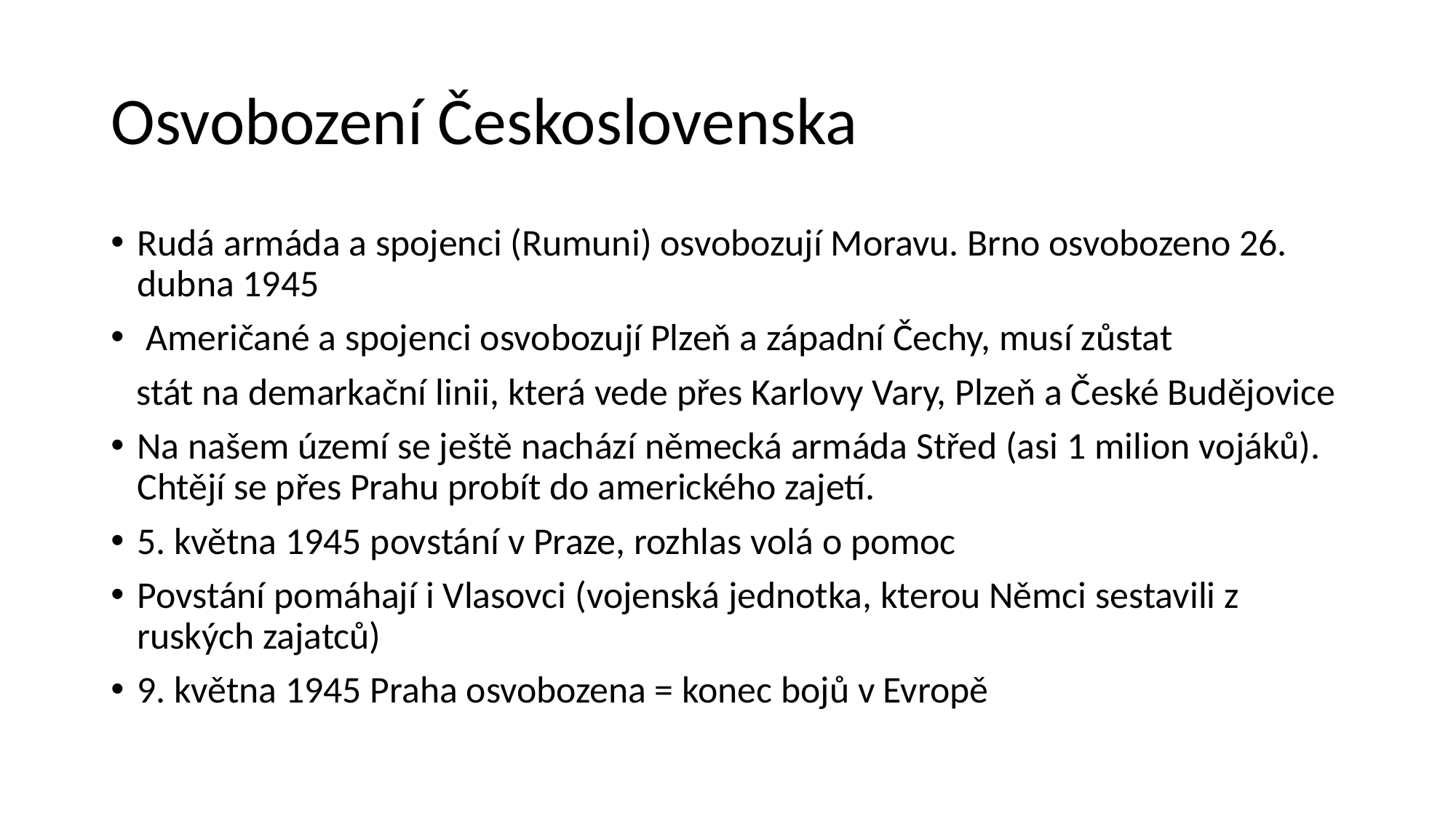

# Osvobození Československa
Rudá armáda a spojenci (Rumuni) osvobozují Moravu. Brno osvobozeno 26. dubna 1945
 Američané a spojenci osvobozují Plzeň a západní Čechy, musí zůstat
   stát na demarkační linii, která vede přes Karlovy Vary, Plzeň a České Budějovice
Na našem území se ještě nachází německá armáda Střed (asi 1 milion vojáků). Chtějí se přes Prahu probít do amerického zajetí.
5. května 1945 povstání v Praze, rozhlas volá o pomoc
Povstání pomáhají i Vlasovci (vojenská jednotka, kterou Němci sestavili z ruských zajatců)
9. května 1945 Praha osvobozena = konec bojů v Evropě